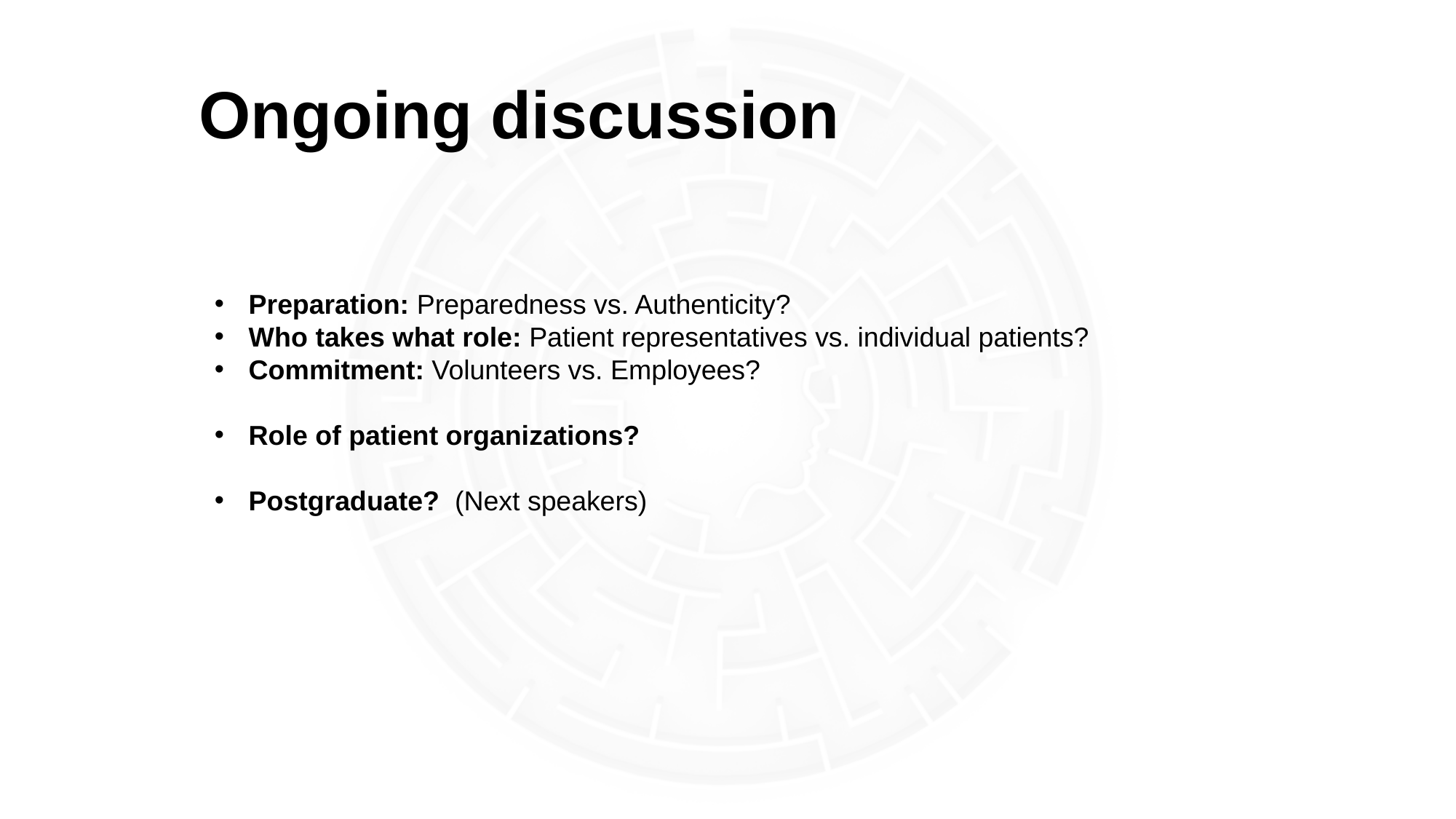

Ongoing discussion
Preparation: Preparedness vs. Authenticity?
Who takes what role: Patient representatives vs. individual patients?
Commitment: Volunteers vs. Employees?

Role of patient organizations?

Postgraduate?  (Next speakers)